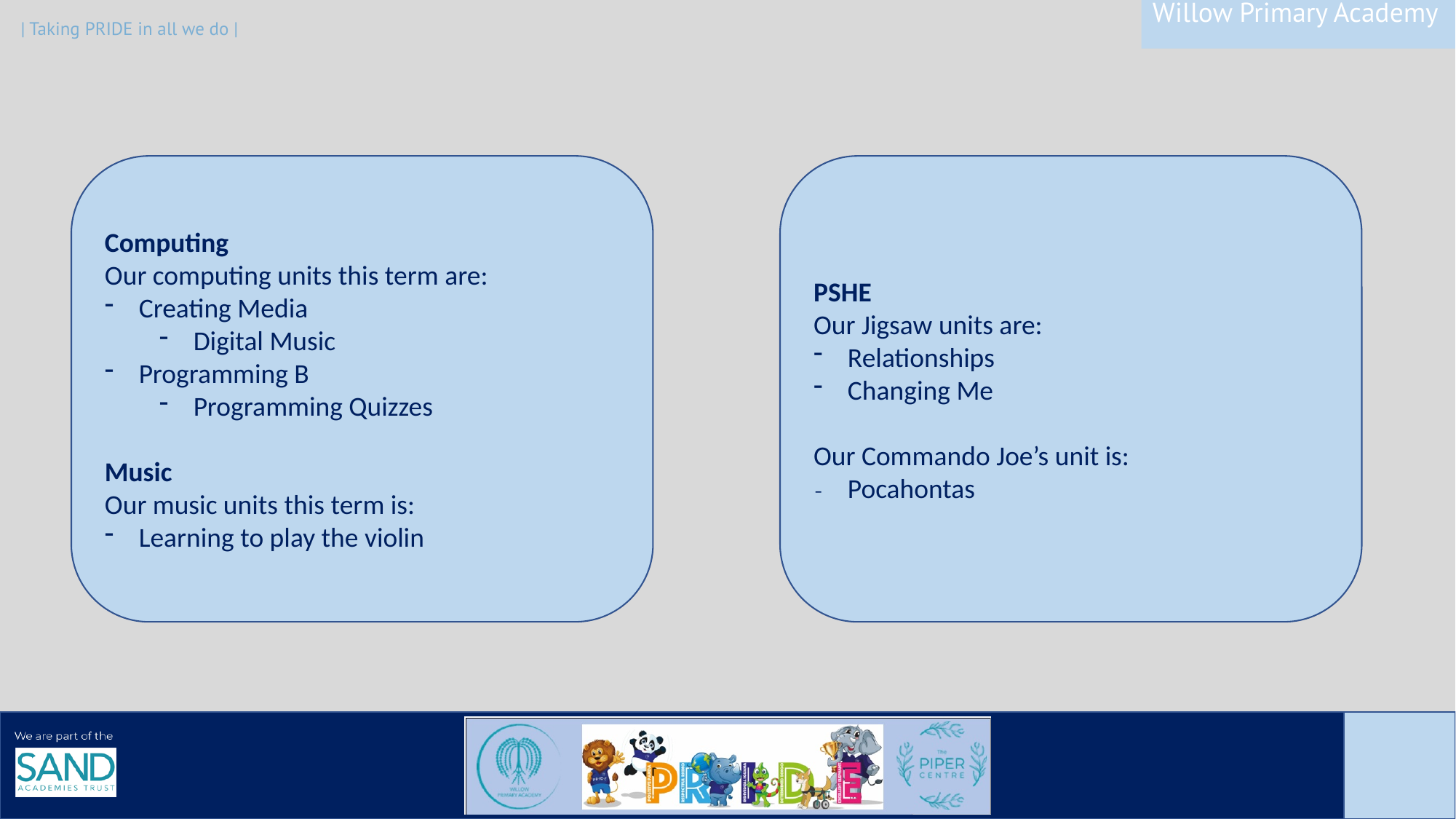

PSHE
Our Jigsaw units are:
Relationships
Changing Me

Our Commando Joe’s unit is:
Pocahontas
Computing
Our computing units this term are:
Creating Media
Digital Music
Programming B
Programming Quizzes

Music
Our music units this term is:
Learning to play the violin